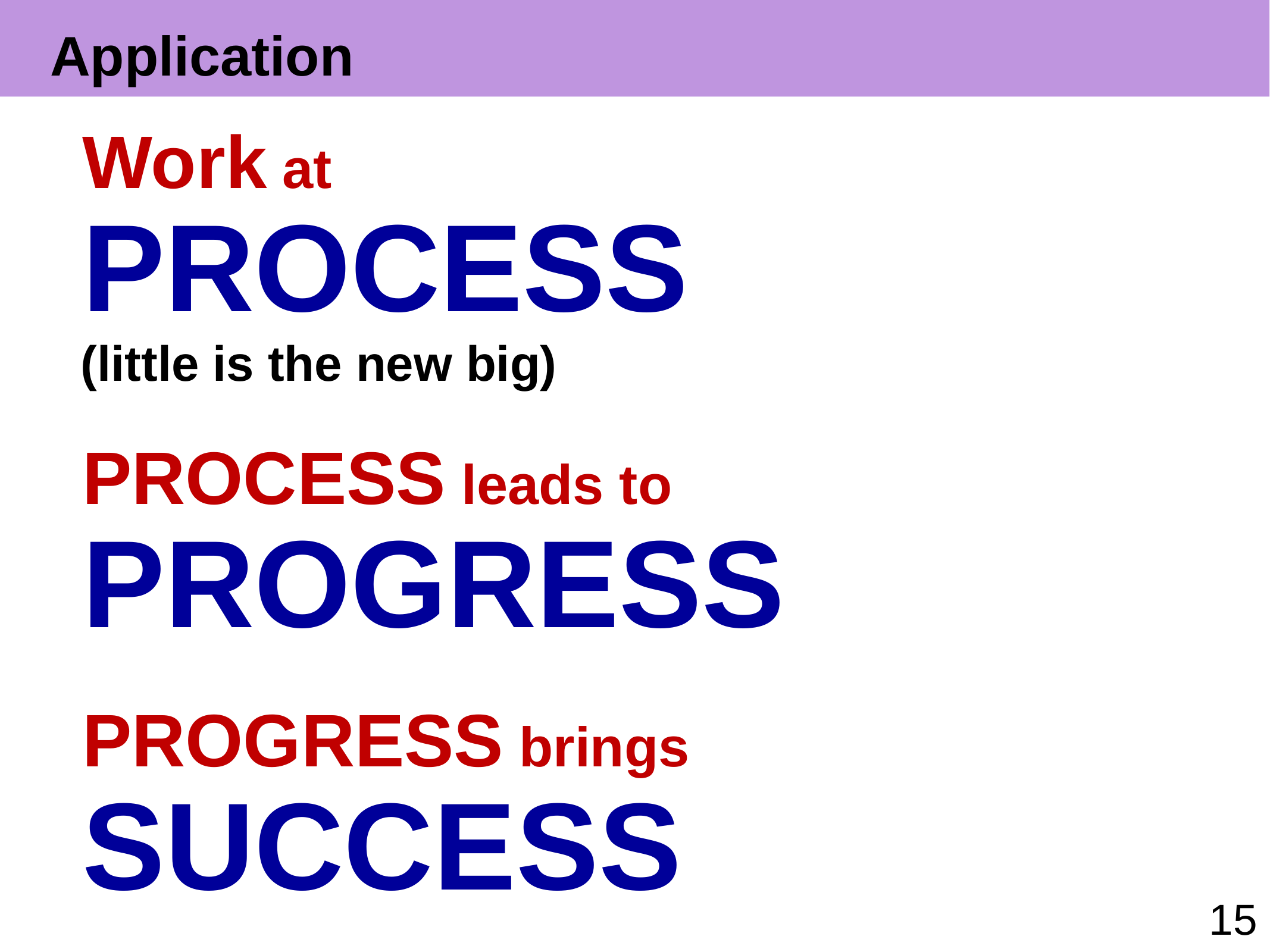

Application
 Work at
 PROCESS
 (little is the new big)

 PROCESS leads to
 PROGRESS

 PROGRESS brings
 SUCCESS
15
9
6